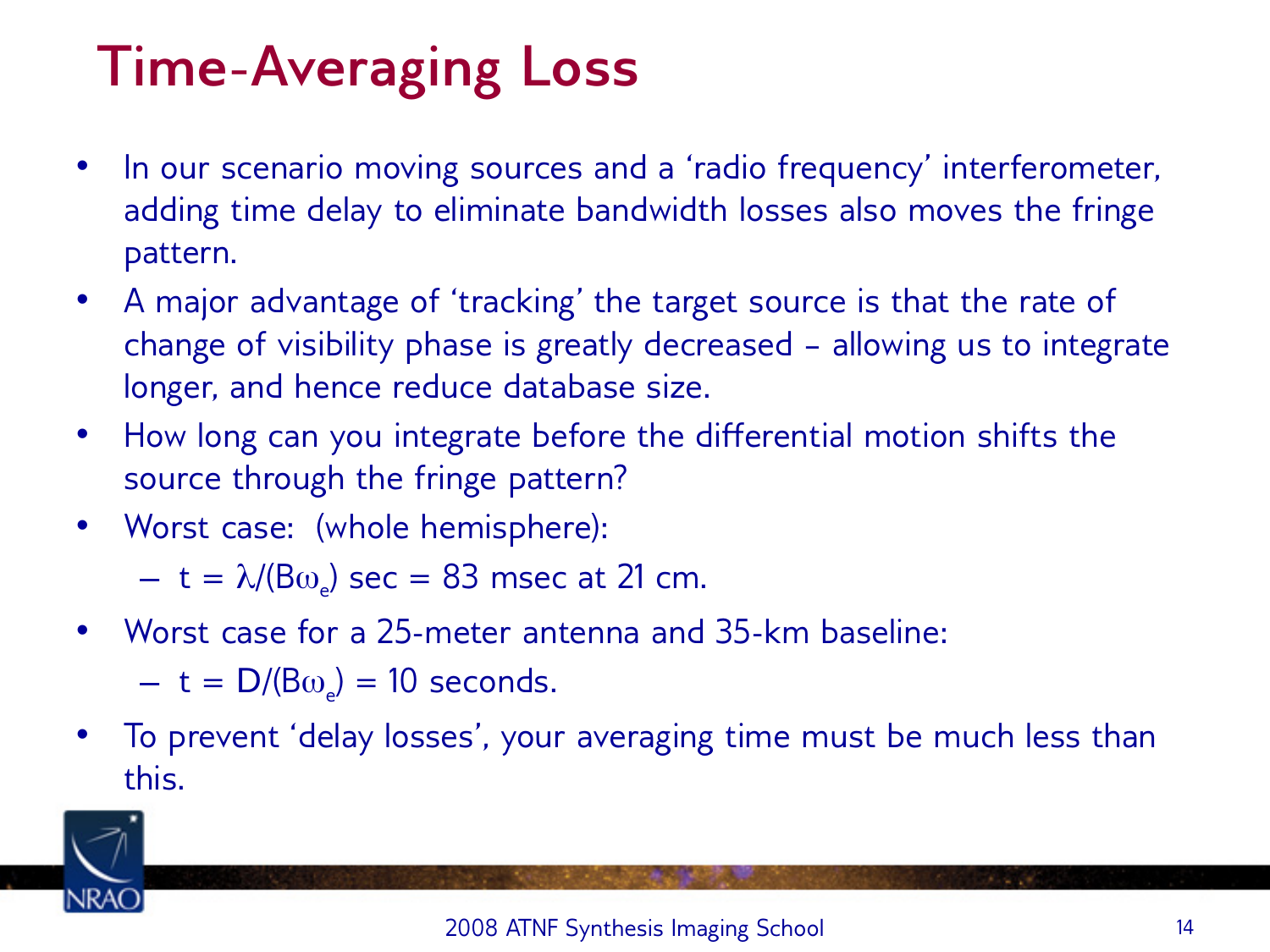

# Time-Averaging Loss
In our scenario moving sources and a ‘radio frequency’ interferometer, adding time delay to eliminate bandwidth losses also moves the fringe pattern.
A major advantage of ‘tracking’ the target source is that the rate of change of visibility phase is greatly decreased – allowing us to integrate longer, and hence reduce database size.
How long can you integrate before the differential motion shifts the source through the fringe pattern?
Worst case:  (whole hemisphere):
t = λ/(Bωe) sec = 83 msec at 21 cm.
Worst case for a 25-meter antenna and 35-km baseline:
t = D/(Bωe) = 10 seconds.
To prevent ‘delay losses’, your averaging time must be much less than this.

2008 ATNF Synthesis Imaging School
14